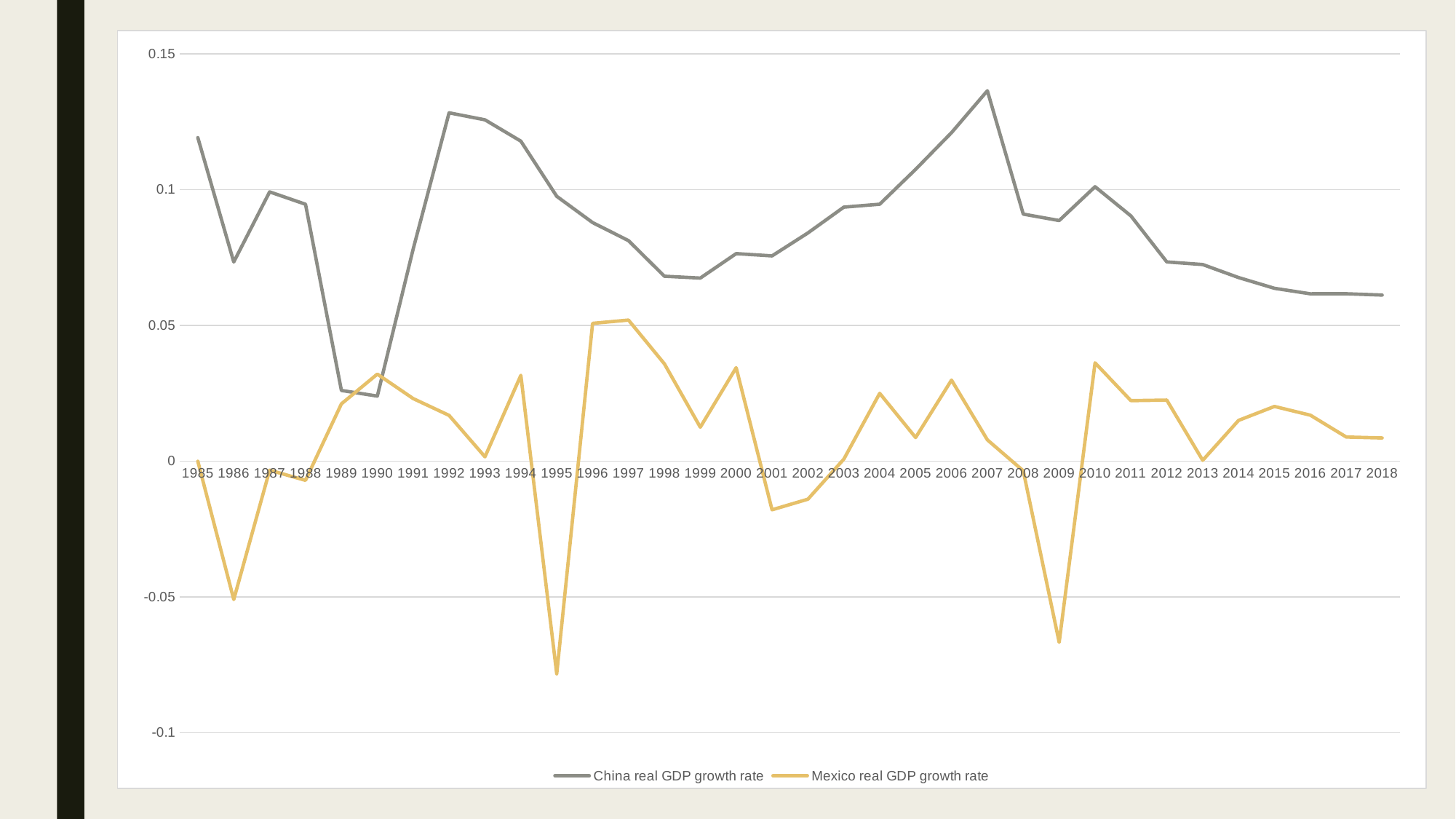

### Chart

| Category | China real GDP growth rate | Mexico real GDP growth rate |
|---|---|---|
| 1985 | 0.119091083997305 | -5.58885881385418e-05 |
| 1986 | 0.0733133201847758 | -0.0509685124912118 |
| 1987 | 0.0991216613770209 | -0.00333819899203902 |
| 1988 | 0.094579011522063 | -0.00708386323647703 |
| 1989 | 0.0260070410742383 | 0.0210829308774545 |
| 1990 | 0.0239361245948717 | 0.0320338784922272 |
| 1991 | 0.0781295779019757 | 0.0230200659112927 |
| 1992 | 0.128249454735615 | 0.0168311482778802 |
| 1993 | 0.125660279957052 | 0.00157925459333175 |
| 1994 | 0.117815686941828 | 0.031590596891435 |
| 1995 | 0.0975027900135803 | -0.078317422553591 |
| 1996 | 0.0878218488287077 | 0.050724448334414 |
| 1997 | 0.0811854811854755 | 0.0519356353987794 |
| 1998 | 0.0680780631931348 | 0.0358156788445922 |
| 1999 | 0.0673927002727235 | 0.012478371064647 |
| 2000 | 0.076400016553426 | 0.0344098587862085 |
| 2001 | 0.0755580167175542 | -0.0179290361258648 |
| 2002 | 0.0840191506145083 | -0.0140293226540931 |
| 2003 | 0.0935236426173536 | 0.000722623152913382 |
| 2004 | 0.0945917505031488 | 0.0249483298450699 |
| 2005 | 0.107425523141703 | 0.00869515796913012 |
| 2006 | 0.120918362716474 | 0.0298443834192925 |
| 2007 | 0.136363448575165 | 0.00782568093541336 |
| 2008 | 0.0909387210240242 | -0.00357632988476575 |
| 2009 | 0.0885702981880387 | -0.0667416705024688 |
| 2010 | 0.10103100723313 | 0.036171894362214 |
| 2011 | 0.0902725594457159 | 0.0222716085156813 |
| 2012 | 0.0733538000995733 | 0.0224714512087825 |
| 2013 | 0.0723786251543073 | 0.000294494166966919 |
| 2014 | 0.0675762201999561 | 0.0149918893305392 |
| 2015 | 0.0636346930007561 | 0.020139271135847 |
| 2016 | 0.0616028102541584 | 0.0169063023613498 |
| 2017 | 0.0616177200430057 | 0.00888544148306258 |
| 2018 | 0.0611511707222505 | 0.00851768910966766 |